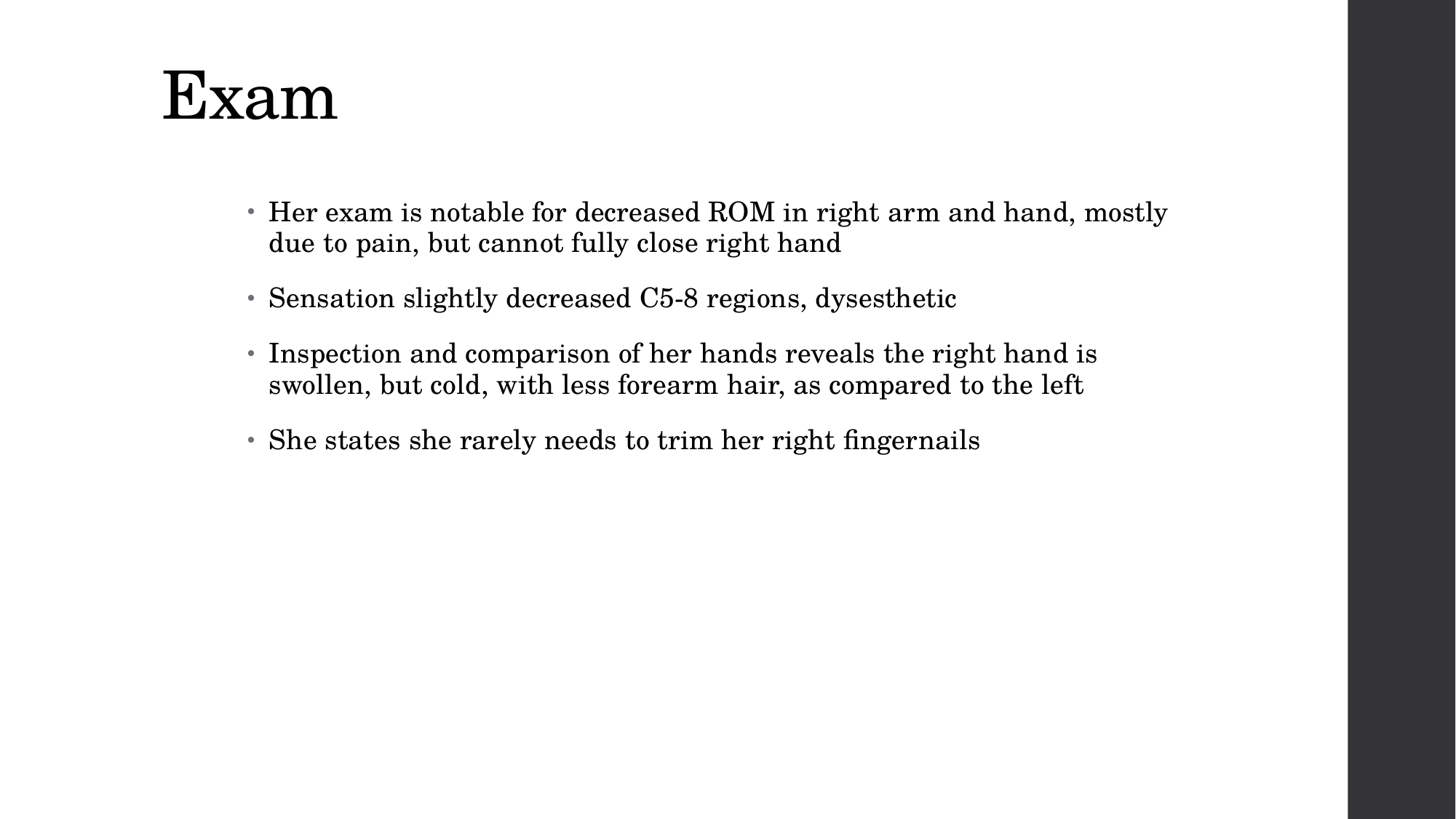

# Exam
Her exam is notable for decreased ROM in right arm and hand, mostly due to pain, but cannot fully close right hand
Sensation slightly decreased C5-8 regions, dysesthetic
Inspection and comparison of her hands reveals the right hand is swollen, but cold, with less forearm hair, as compared to the left
She states she rarely needs to trim her right fingernails